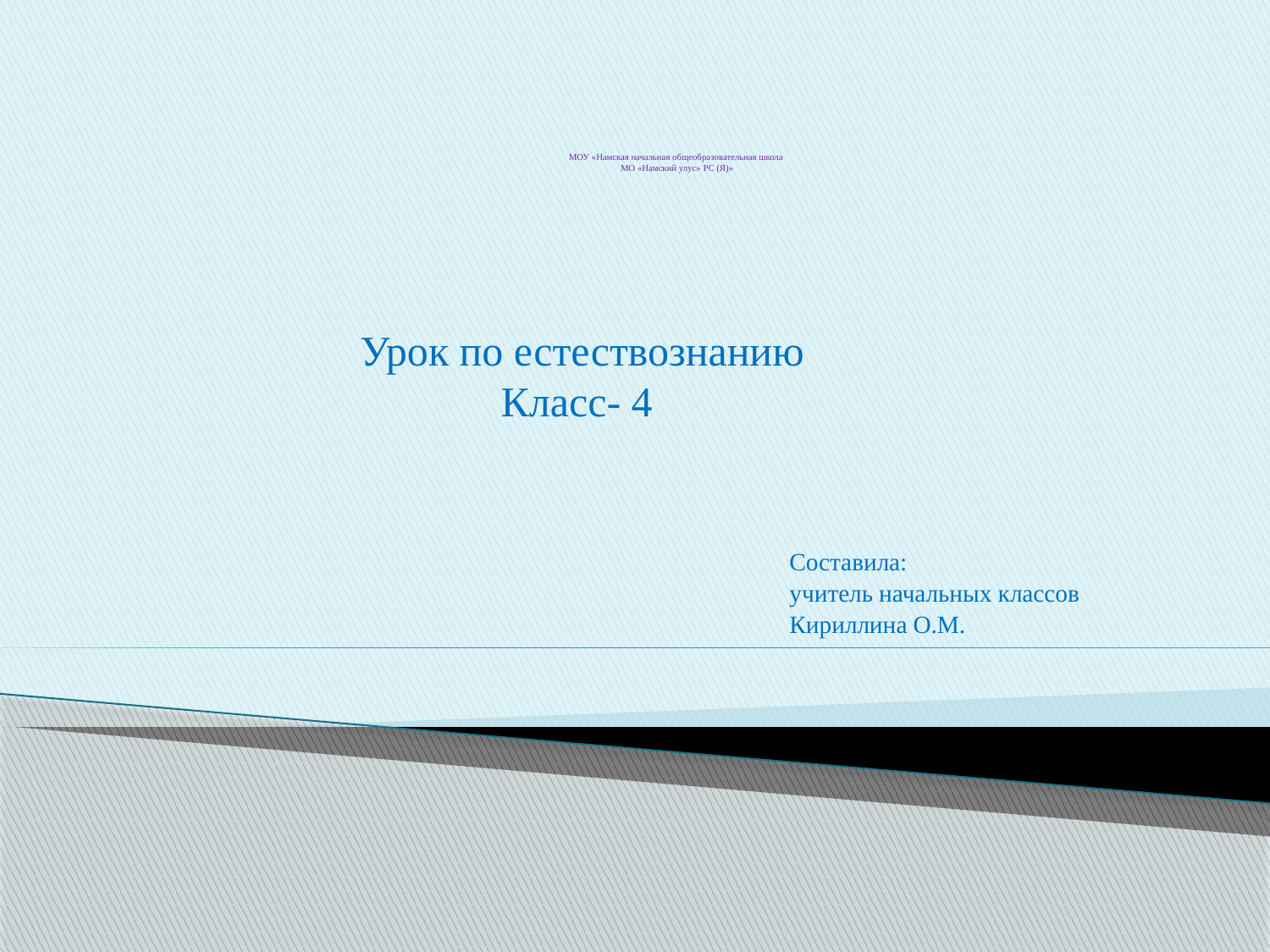

# МОУ «Намская начальная общеобразовательная школа МО «Намский улус» РС (Я)»
Урок по естествознанию
Класс- 4
Составила:
учитель начальных классов
Кириллина О.М.